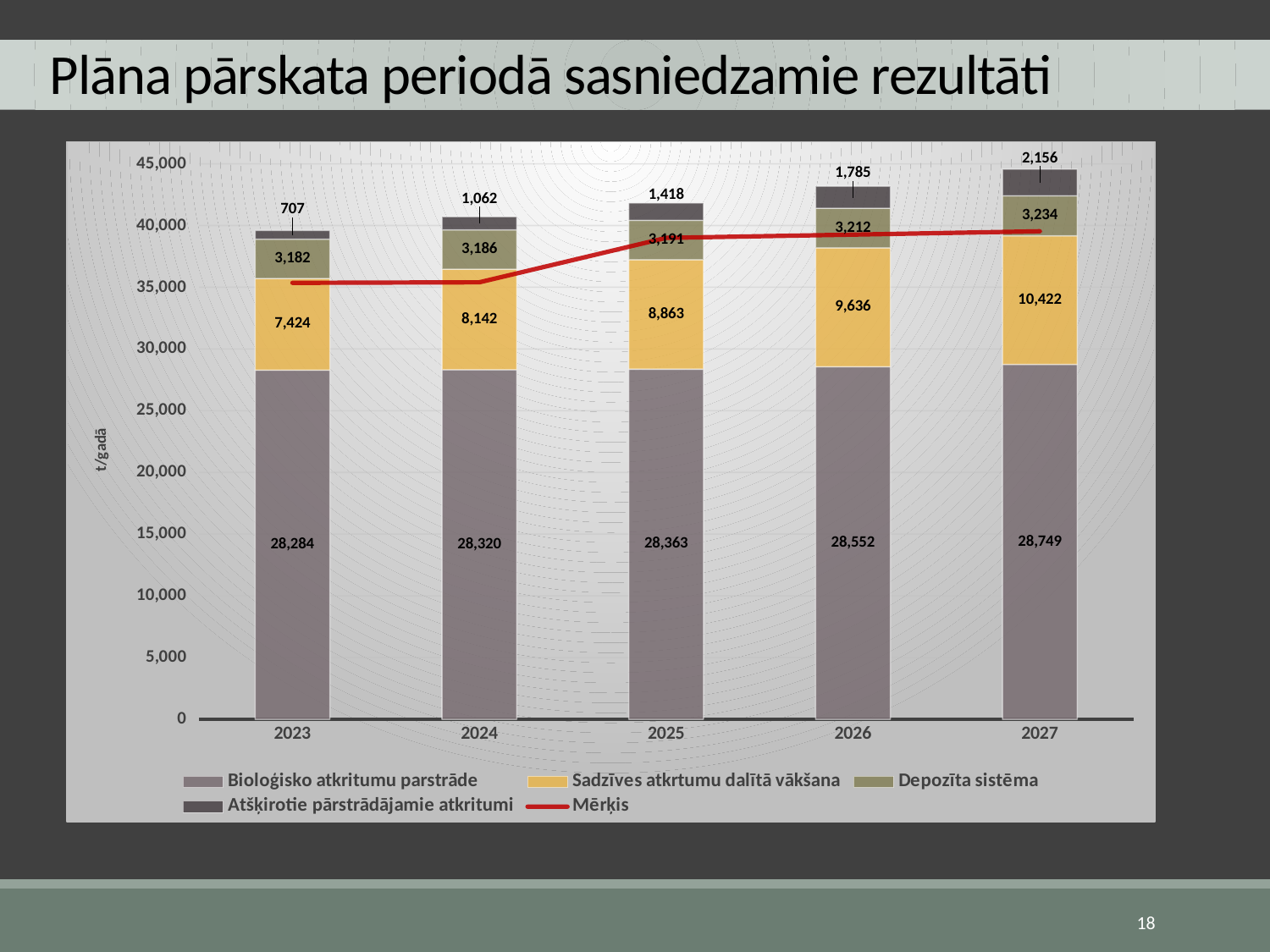

# Plāna pārskata periodā sasniedzamie rezultāti

### Chart

| Category | Bioloģisko atkritumu parstrāde | Sadzīves atkrtumu dalītā vākšana | Depozīta sistēma | Atšķirotie pārstrādājamie atkritumi | Mērķis |
|---|---|---|---|---|---|
| 2023 | 28283.716929599992 | 7424.475694019998 | 3181.918154579999 | 707.0929232399998 | 35354.64616199999 |
| 2024 | 28320.150006985783 | 8142.043127008411 | 3186.0168757859 | 1062.0056252619668 | 35400.187508732226 |
| 2025 | 28362.512287309233 | 8863.285089784133 | 3190.7826323222885 | 1418.1256143654616 | 38998.4543950502 |
| 2026 | 28552.279704993027 | 9636.394400435145 | 3212.131466811715 | 1784.5174815620642 | 39259.384594365416 |
| 2027 | 28749.484854892282 | 10421.68825989845 | 3234.3170461753816 | 2156.2113641169212 | 39530.54167547688 |

18